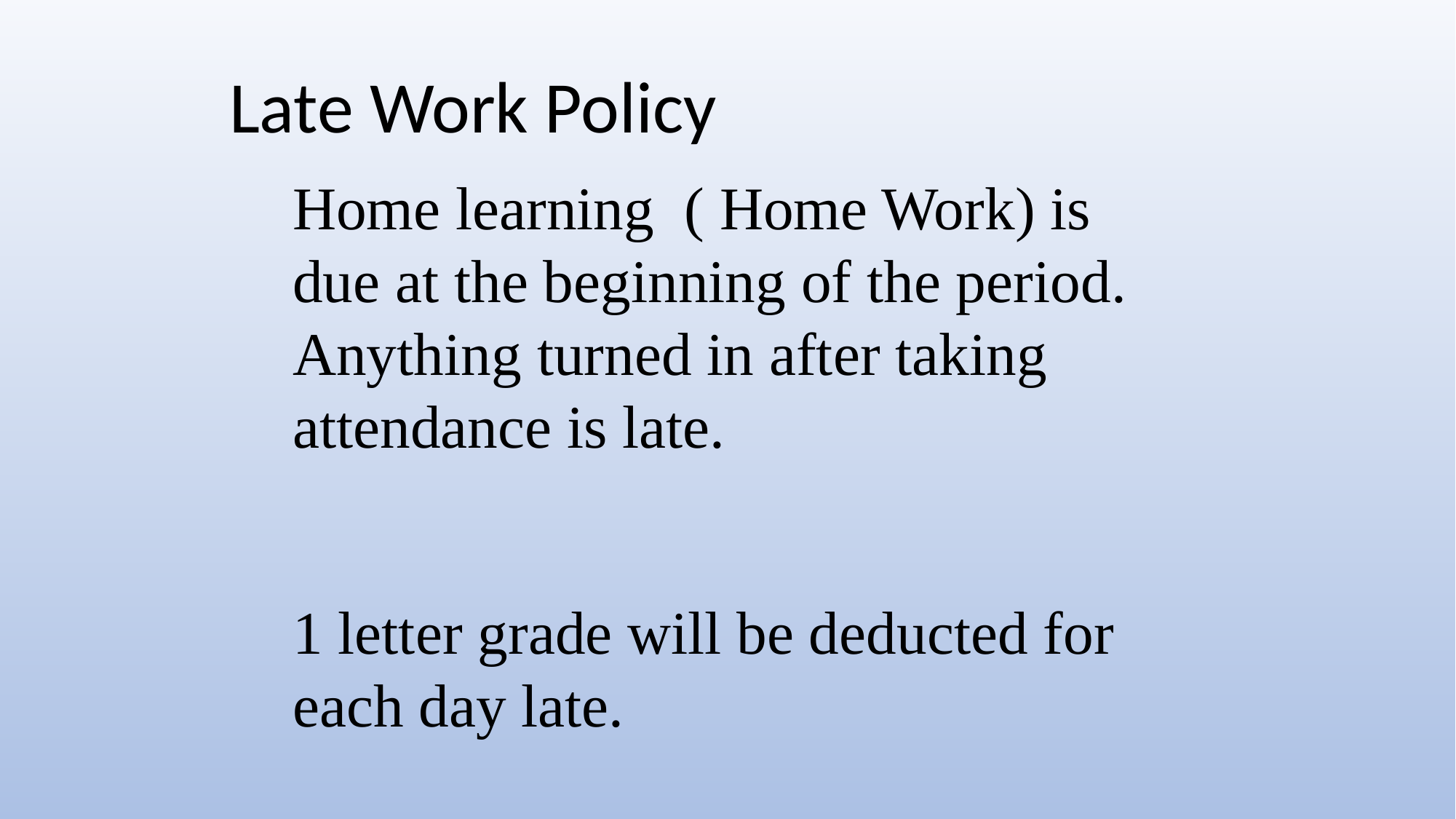

# Late Work Policy
Home learning  ( Home Work) is due at the beginning of the period.  Anything turned in after taking attendance is late.

1 letter grade will be deducted for each day late.